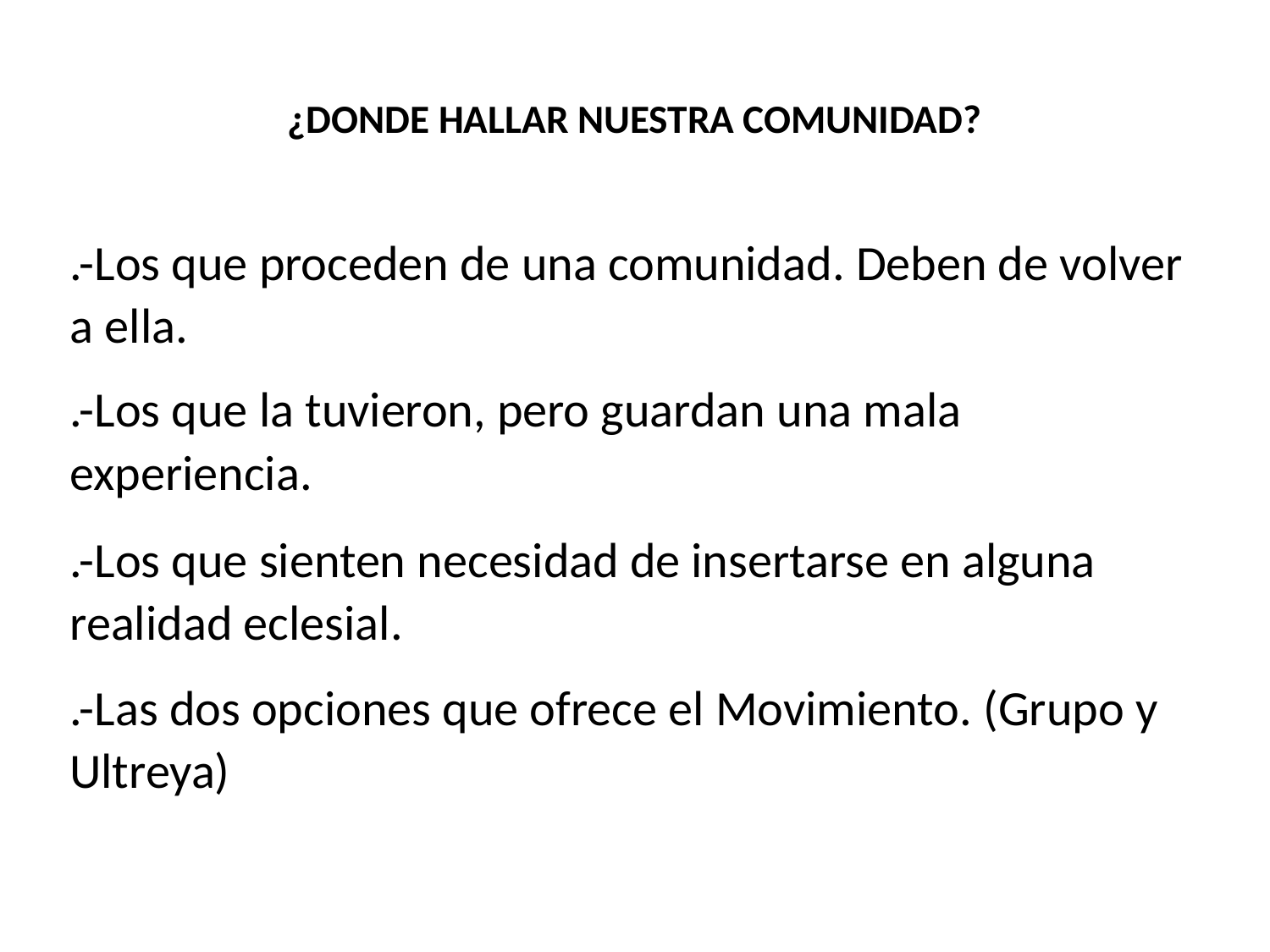

# ¿DONDE HALLAR NUESTRA COMUNIDAD?
.-Los que proceden de una comunidad. Deben de volver a ella.
.-Los que la tuvieron, pero guardan una mala experiencia.
.-Los que sienten necesidad de insertarse en alguna realidad eclesial.
.-Las dos opciones que ofrece el Movimiento. (Grupo y Ultreya)